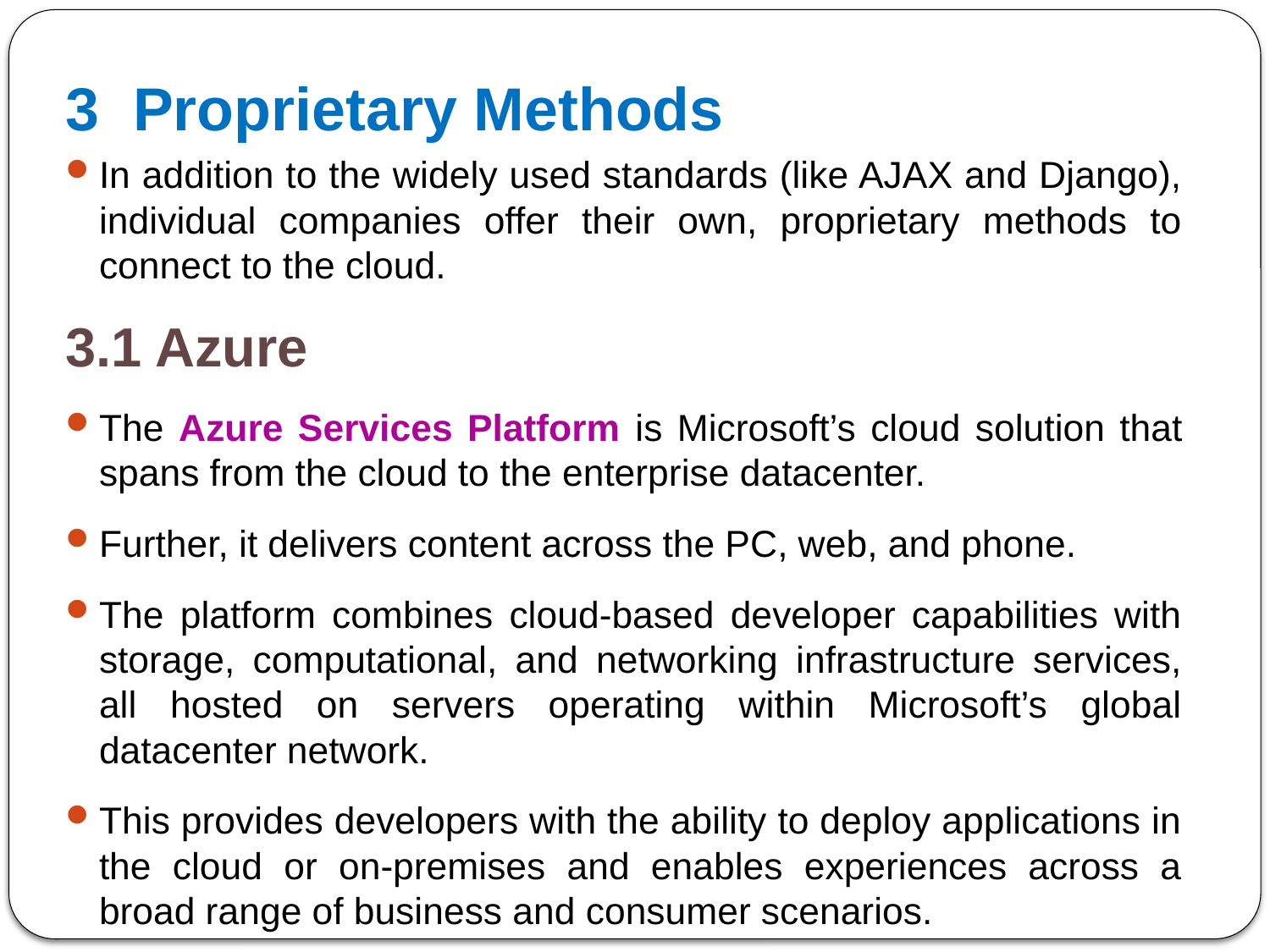

3  Proprietary Methods
In addition to the widely used standards (like AJAX and Django), individual companies offer their own, proprietary methods to connect to the cloud.
3.1 Azure
The Azure Services Platform is Microsoft’s cloud solution that spans from the cloud to the enterprise datacenter.
Further, it delivers content across the PC, web, and phone.
The platform combines cloud-based developer capabilities with storage, computational, and networking infrastructure services, all hosted on servers operating within Microsoft’s global datacenter network.
This provides developers with the ability to deploy applications in the cloud or on-premises and enables experiences across a broad range of business and consumer scenarios.